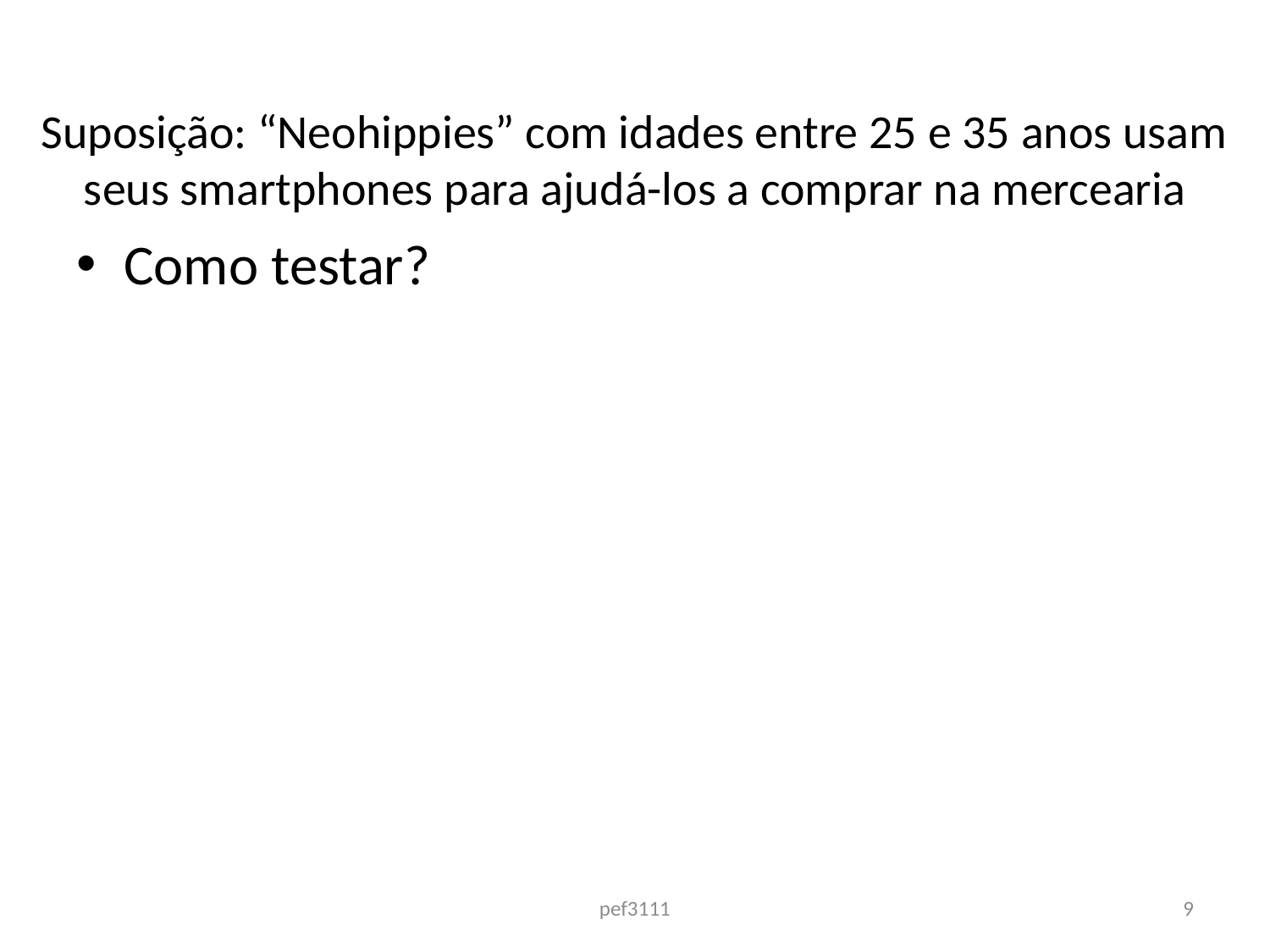

# Suposição: “Neohippies” com idades entre 25 e 35 anos usam seus smartphones para ajudá-los a comprar na mercearia
Como testar?
pef3111
9